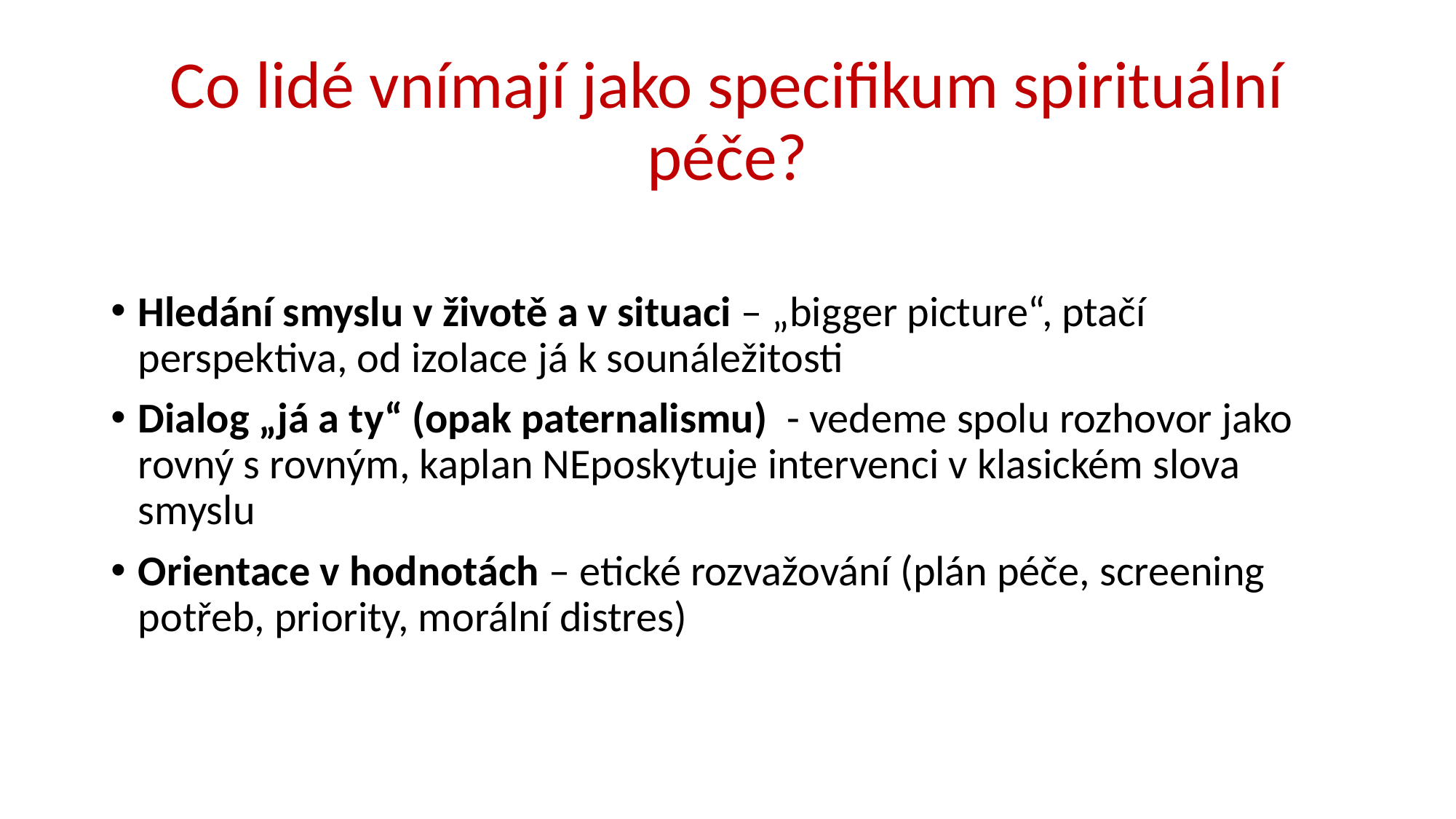

# Co lidé vnímají jako specifikum spirituální péče?

Hledání smyslu v životě a v situaci – „bigger picture“, ptačí perspektiva, od izolace já k sounáležitosti
Dialog „já a ty“ (opak paternalismu)  - vedeme spolu rozhovor jako rovný s rovným, kaplan NEposkytuje intervenci v klasickém slova smyslu
Orientace v hodnotách – etické rozvažování (plán péče, screening potřeb, priority, morální distres)